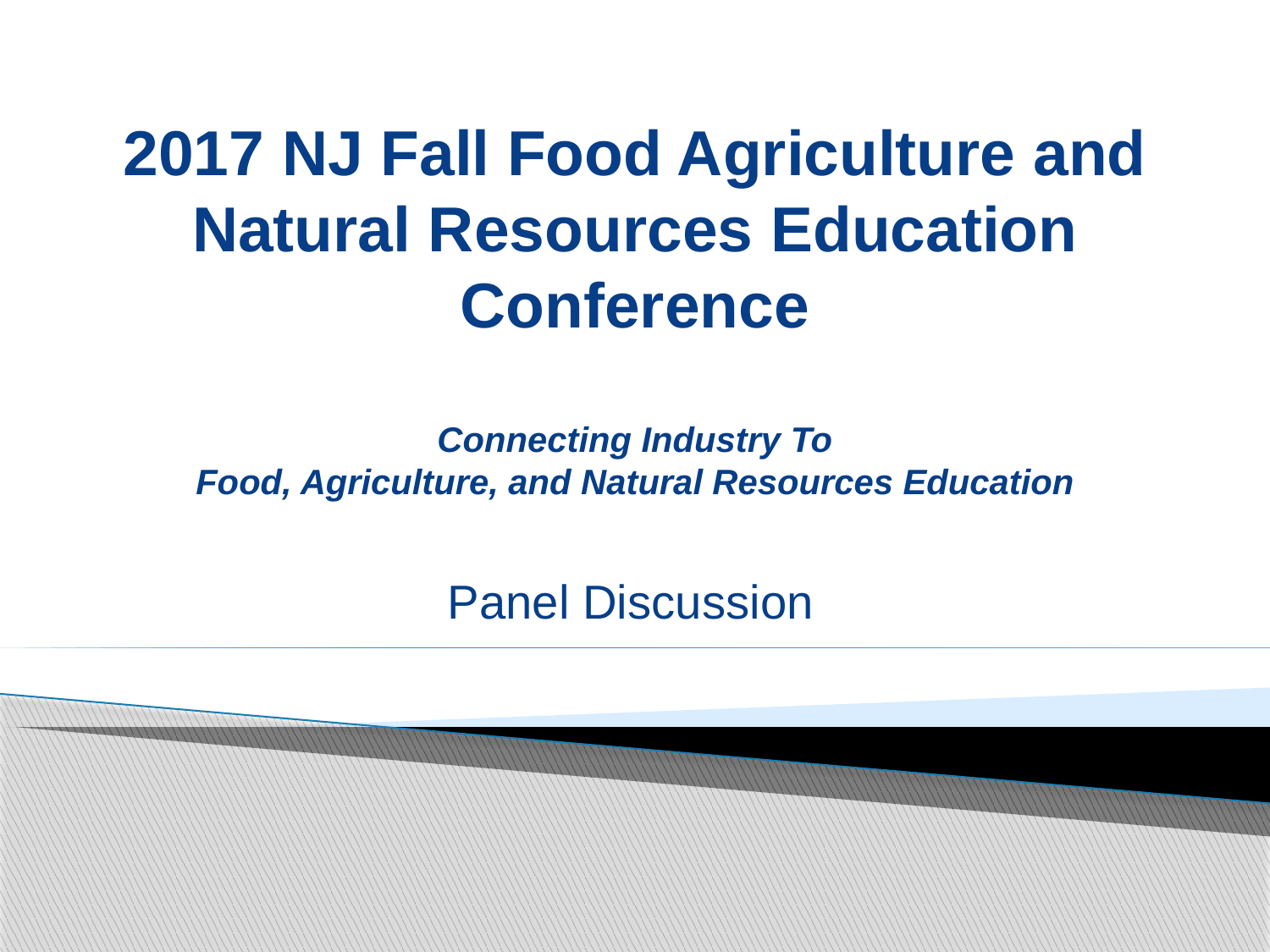

# 2017 NJ Fall Food Agriculture and Natural Resources Education Conference Connecting Industry To Food, Agriculture, and Natural Resources Education

Panel Discussion